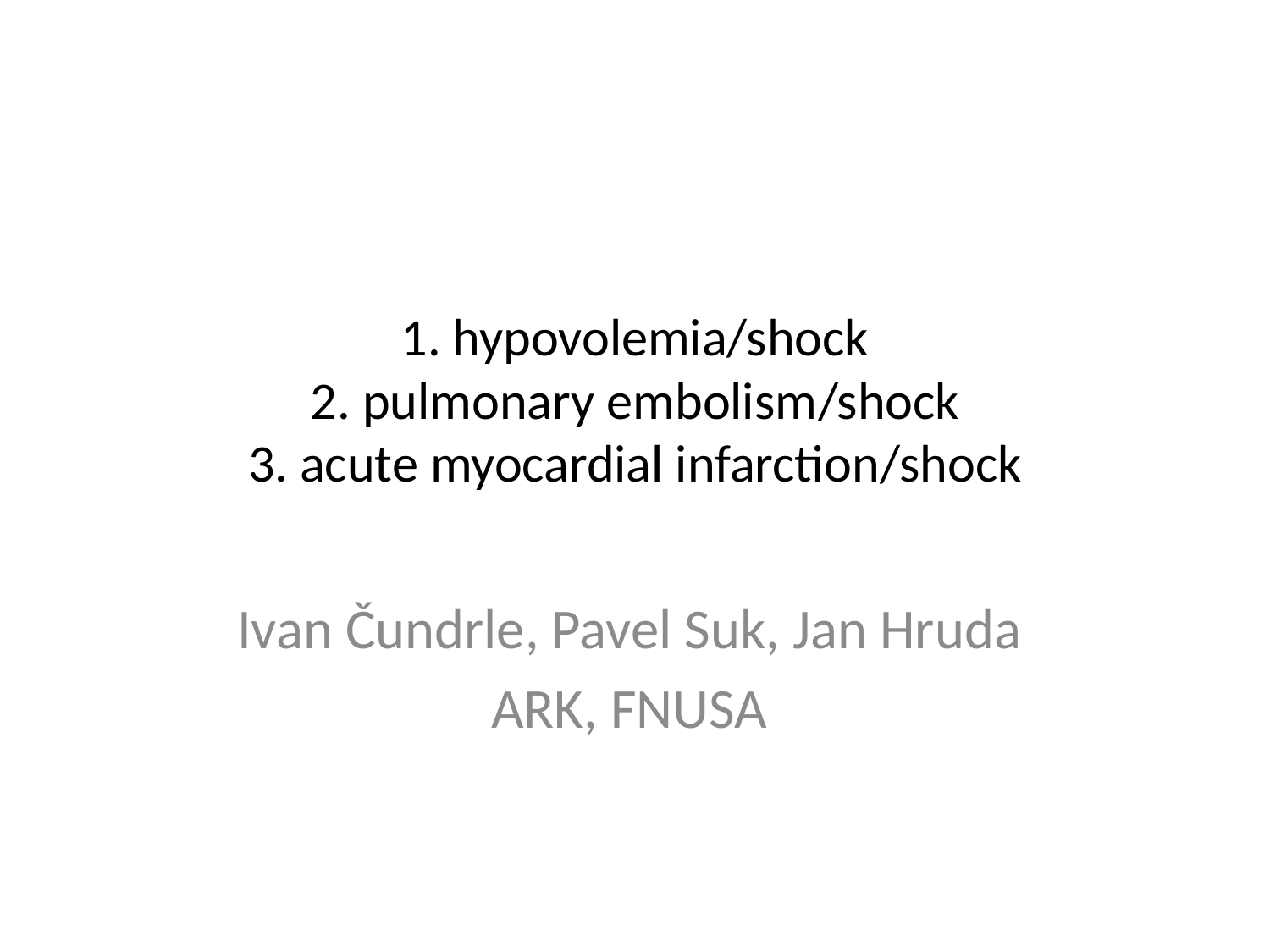

# 1. hypovolemia/shock 2. pulmonary embolism/shock 3. acute myocardial infarction/shock
Ivan Čundrle, Pavel Suk, Jan Hruda
ARK, FNUSA